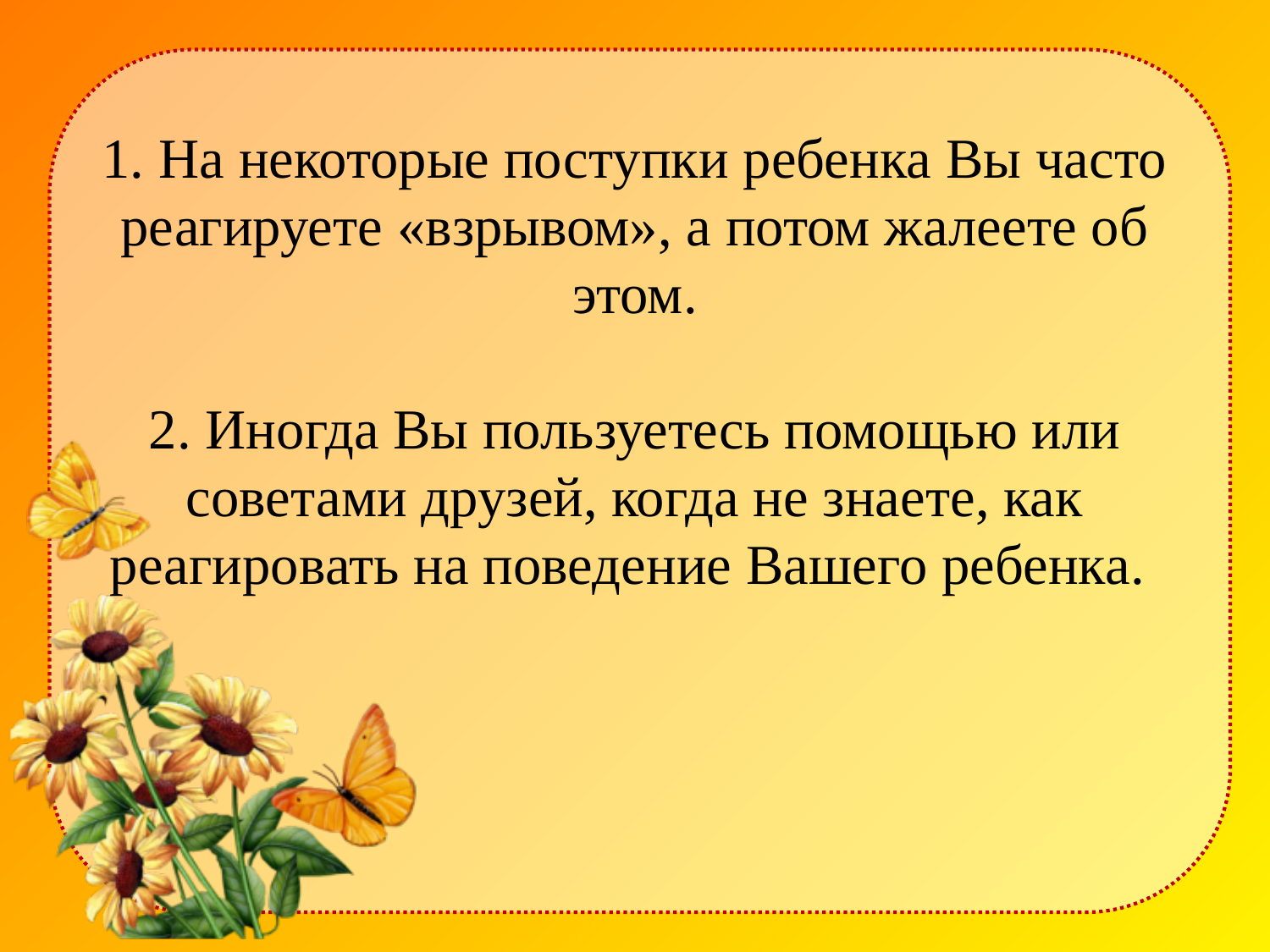

# 1. На некоторые поступки ребенка Вы часто реагируете «взрывом», а потом жалеете об этом. 2. Иногда Вы пользуетесь помощью или советами друзей, когда не знаете, как реагировать на поведение Вашего ребенка.